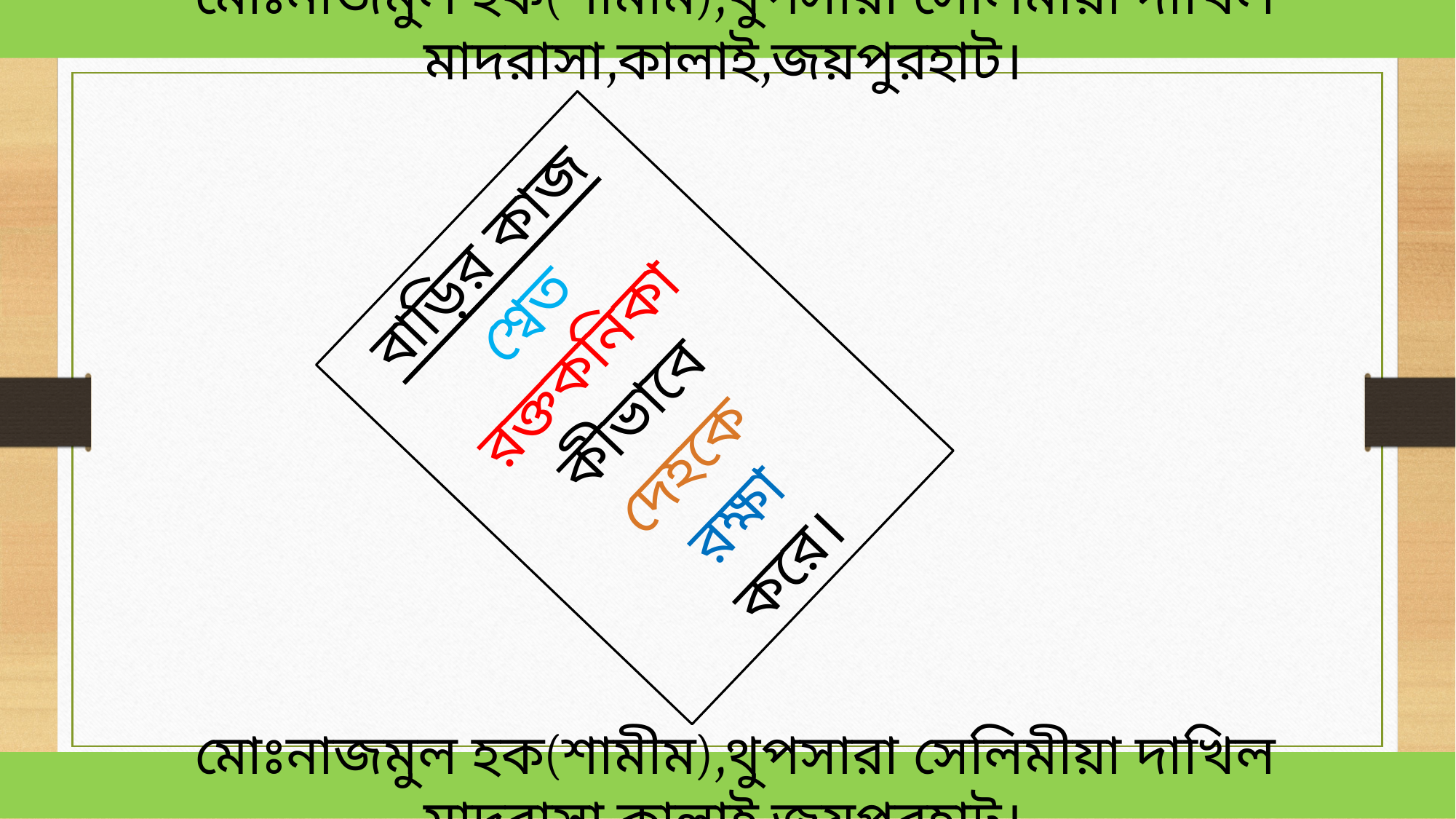

মোঃনাজমুল হক(শামীম),থুপসারা সেলিমীয়া দাখিল মাদরাসা,কালাই,জয়পুরহাট।
বাড়ির কাজ
শ্বেত
রক্তকনিকা
কীভাবে
দেহকে
রক্ষা
করে।
 মোঃনাজমুল হক(শামীম),থুপসারা সেলিমীয়া দাখিল মাদরাসা,কালাই,জয়পুরহাট।